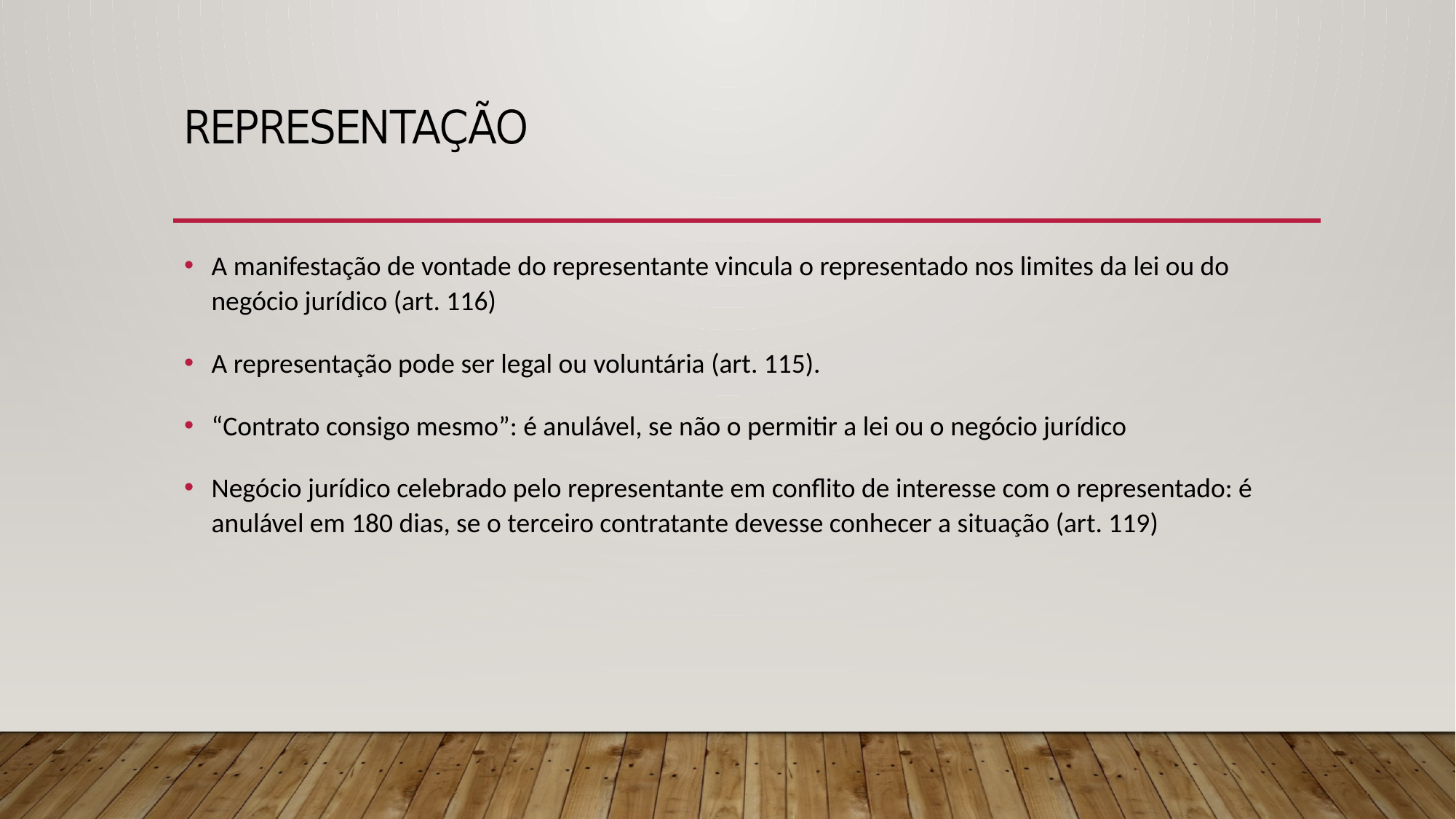

# REPRESENTAÇÃO
A manifestação de vontade do representante vincula o representado nos limites da lei ou do negócio jurídico (art. 116)
A representação pode ser legal ou voluntária (art. 115).
“Contrato consigo mesmo”: é anulável, se não o permitir a lei ou o negócio jurídico
Negócio jurídico celebrado pelo representante em conflito de interesse com o representado: é anulável em 180 dias, se o terceiro contratante devesse conhecer a situação (art. 119)